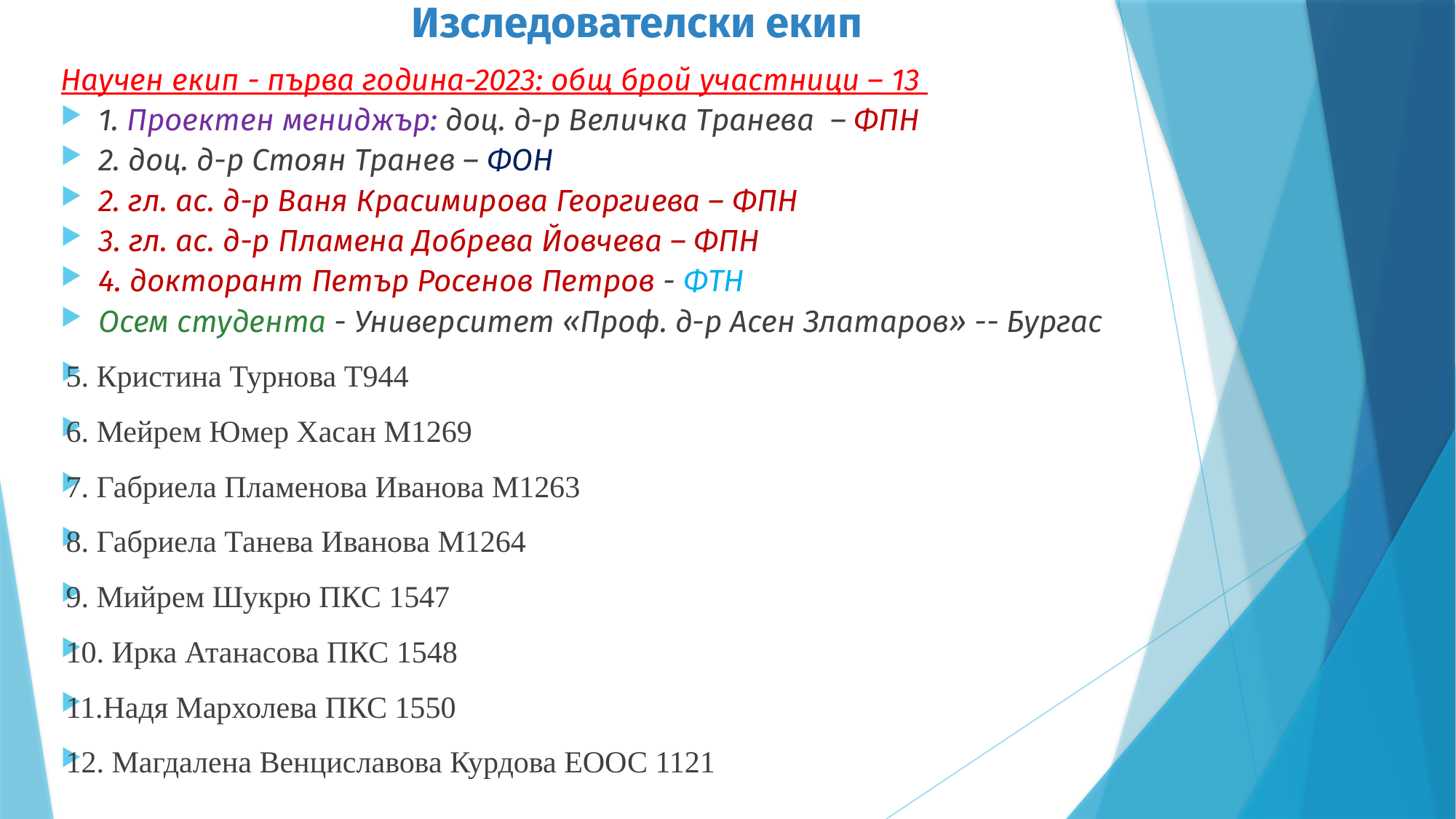

# Изследователски екип

Научен екип - първа година-2023: общ брой участници – 13
1. Проектен мениджър: доц. д-р Величка Транева  – ФПН
2. доц. д-р Стоян Транев – ФОН
2. гл. ас. д-р Ваня Красимирова Георгиева – ФПН
3. гл. ас. д-р Пламена Добрева Йовчева – ФПН
4. докторант Петър Росенов Петров - ФTН
Осем студента - Университет «Проф. д-р Асен Златаров» -- Бургас
5. Кристина Турнова Т944
6. Мейрем Юмер Хасан М1269
7. Габриела Пламенова Иванова М1263
8. Габриела Танева Иванова М1264
9. Мийрем Шукрю ПКС 1547
10. Ирка Атанасова ПКС 1548
11.Надя Мархолева ПКС 1550
12. Магдалена Венциславова Курдова ЕООС 1121